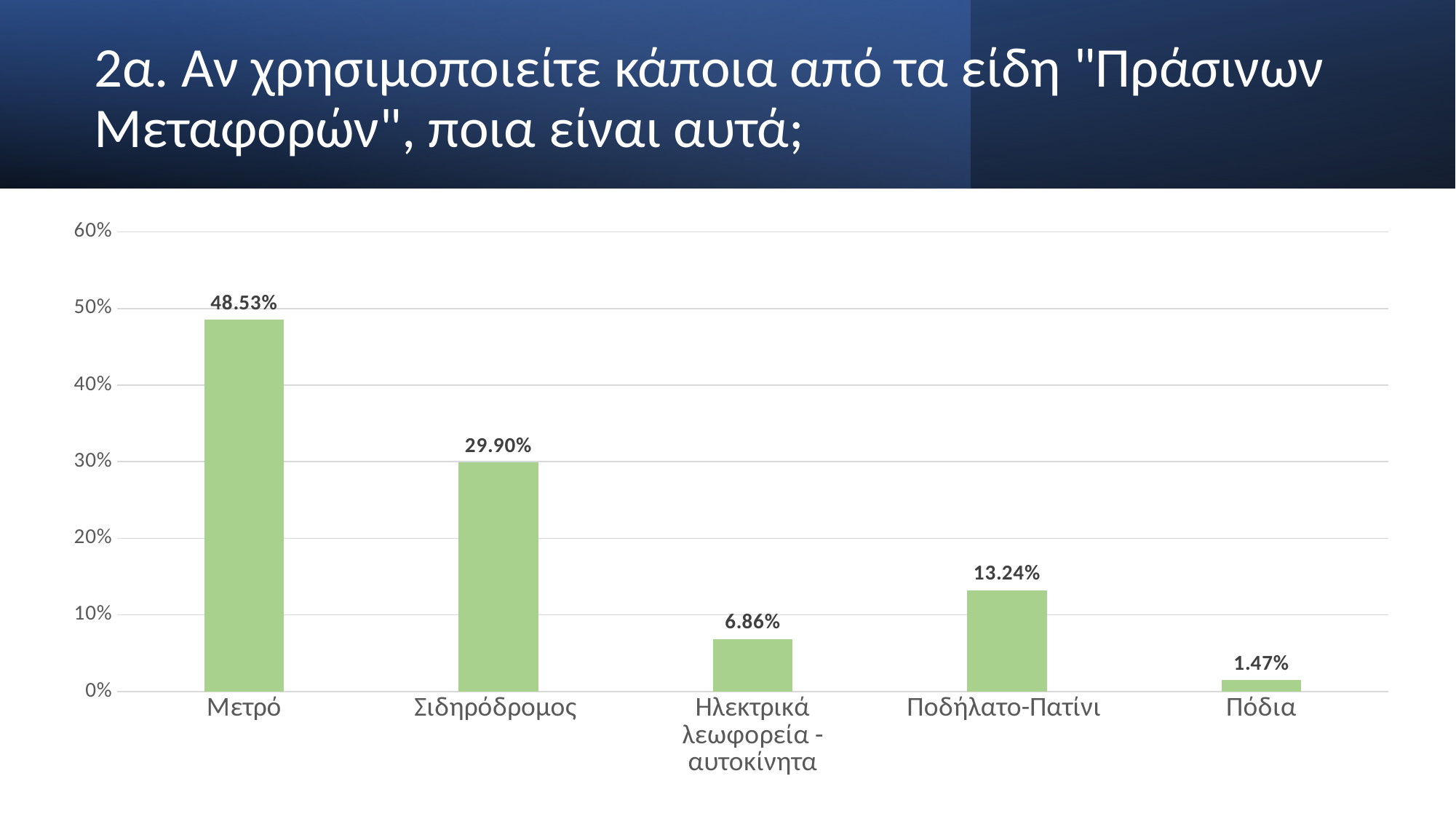

# 2α. Αν χρησιμοποιείτε κάποια από τα είδη "Πράσινων Μεταφορών", ποια είναι αυτά;

### Chart

| Category |  |
|---|---|
| Μετρό | 0.4852941176470588 |
| Σιδηρόδρομος  | 0.29901960784313725 |
| Ηλεκτρικά λεωφορεία - αυτοκίνητα | 0.06862745098039216 |
| Ποδήλατο-Πατίνι  | 0.1323529411764706 |
| Πόδια | 0.014705882352941176 |